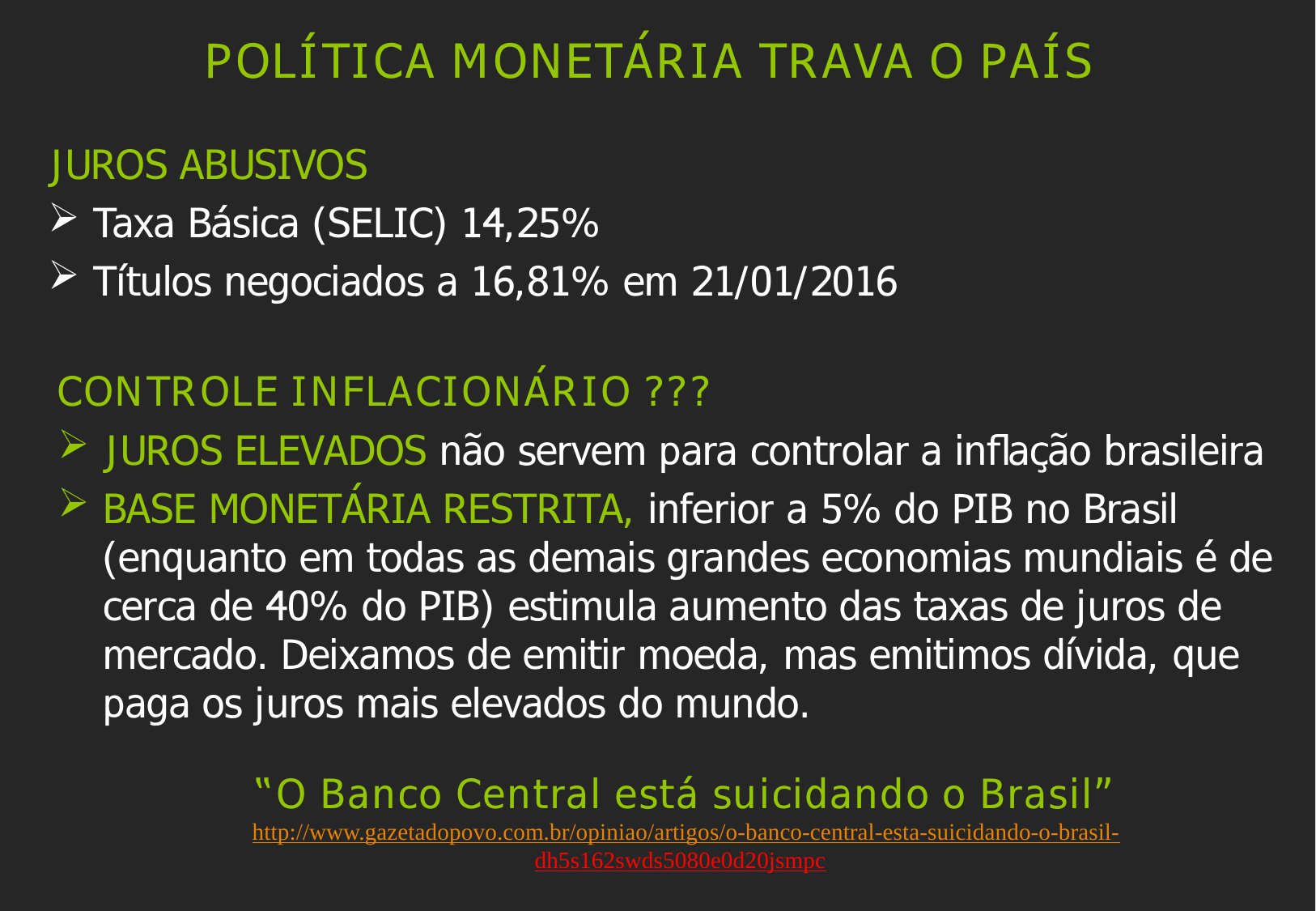

POLÍTICA MONETÁRIA TRAVA O PAÍS

JUROS ABUSIVOS

Taxa Básica (SELIC) 14,25%

Títulos negociados a 16,81% em 21/01/2016

CONTROLE INFLACIONÁRIO ???

JUROS ELEVADOS não servem para controlar a inflação brasileira

BASE MONETÁRIA RESTRITA, inferior a 5% do PIB no Brasil (enquanto em todas as demais grandes economias mundiais é de cerca de 40% do PIB) estimula aumento das taxas de juros de mercado. Deixamos de emitir moeda, mas emitimos dívida, que paga os juros mais elevados do mundo.

“O Banco Central está suicidando o Brasil”
http://www.gazetadopovo.com.br/opiniao/artigos/o-banco-central-esta-suicidando-o-brasil-dh5s162swds5080e0d20jsmpc